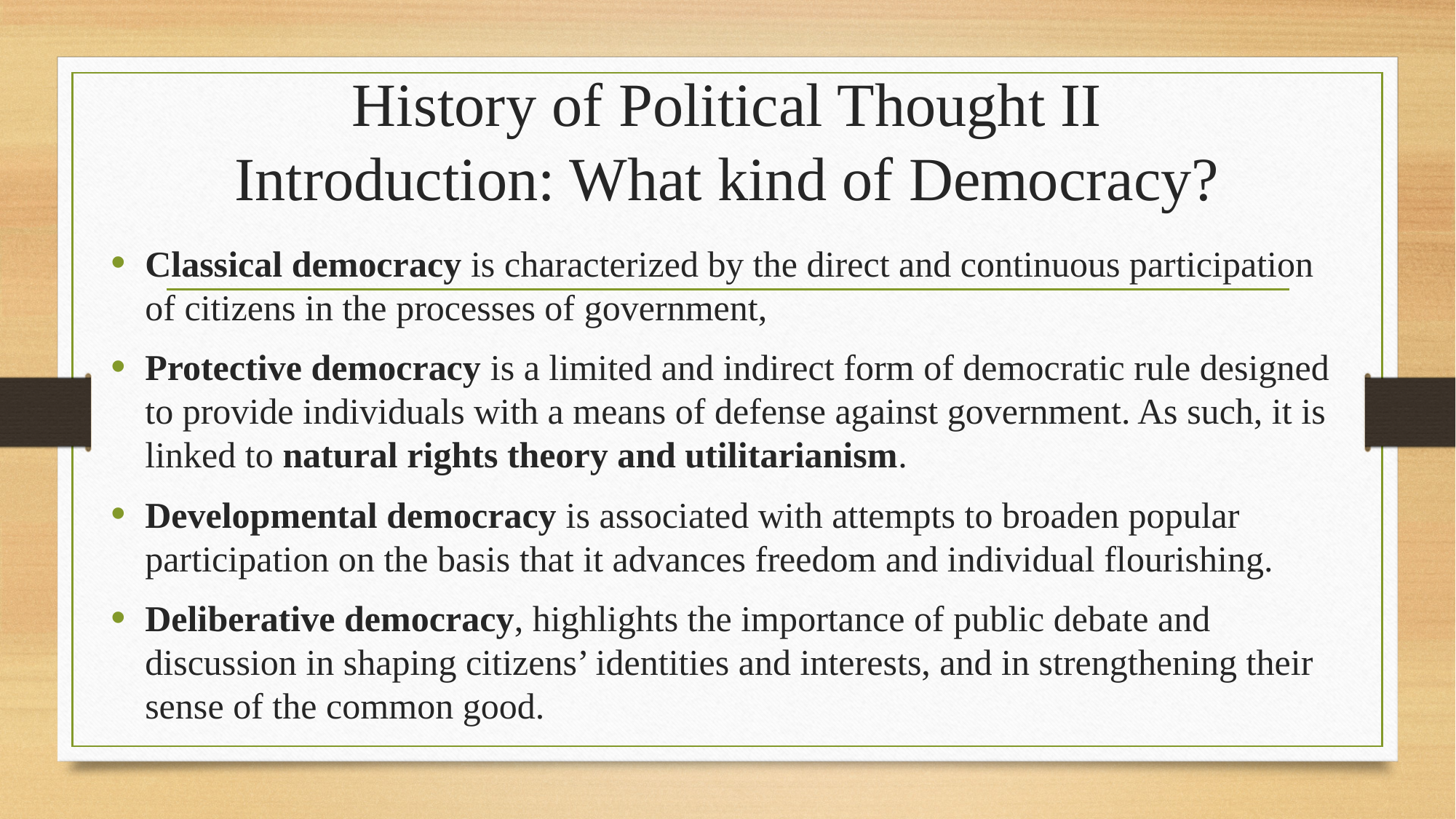

# History of Political Thought II Introduction: What kind of Democracy?
Classical democracy is characterized by the direct and continuous participation of citizens in the processes of government,
Protective democracy is a limited and indirect form of democratic rule designed to provide individuals with a means of defense against government. As such, it is linked to natural rights theory and utilitarianism.
Developmental democracy is associated with attempts to broaden popular participation on the basis that it advances freedom and individual flourishing.
Deliberative democracy, highlights the importance of public debate and discussion in shaping citizens’ identities and interests, and in strengthening their sense of the common good.